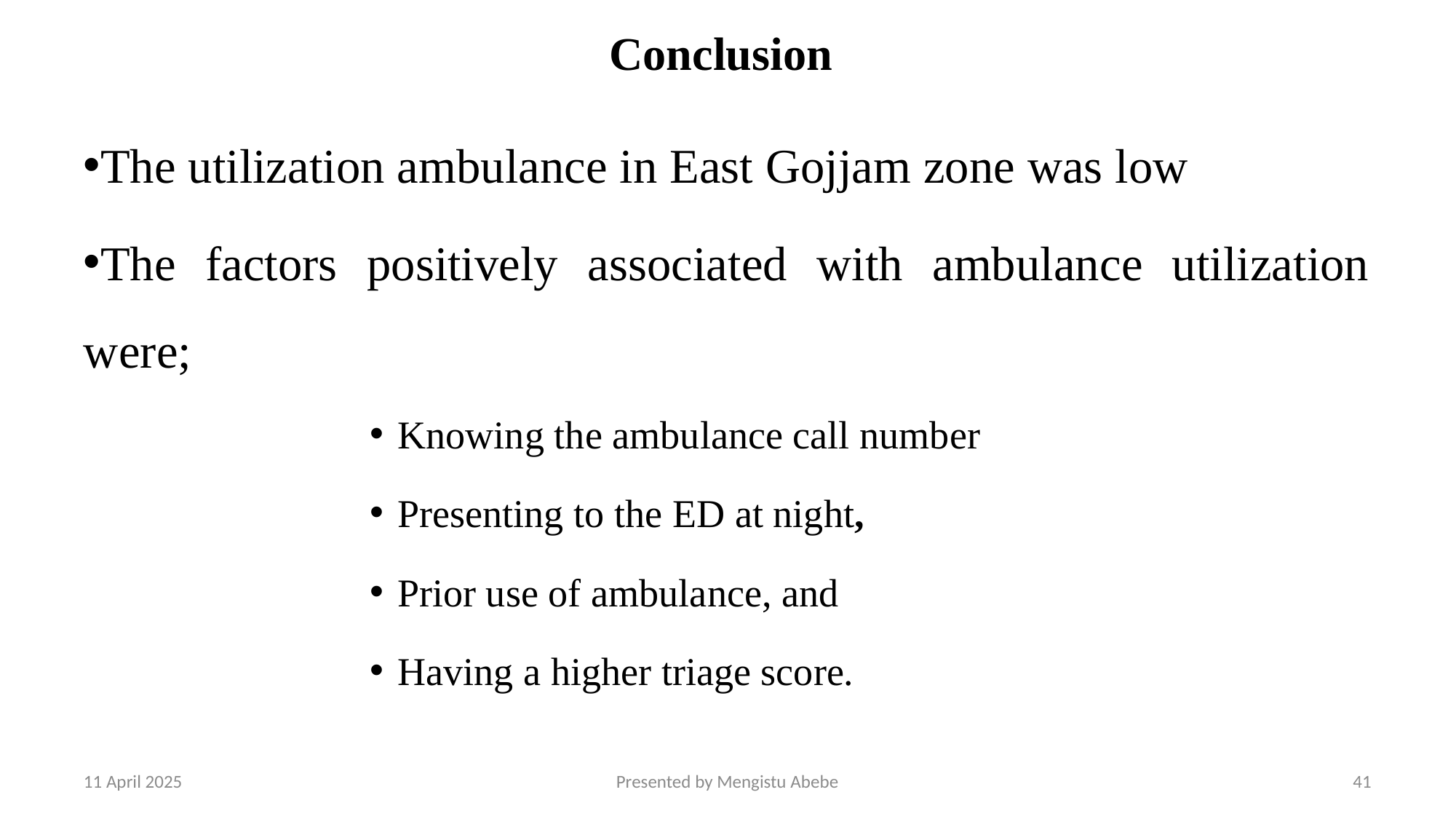

# Conclusion
The utilization ambulance in East Gojjam zone was low
The factors positively associated with ambulance utilization were;
Knowing the ambulance call number
Presenting to the ED at night,
Prior use of ambulance, and
Having a higher triage score.

11 April 2025
Presented by Mengistu Abebe
41